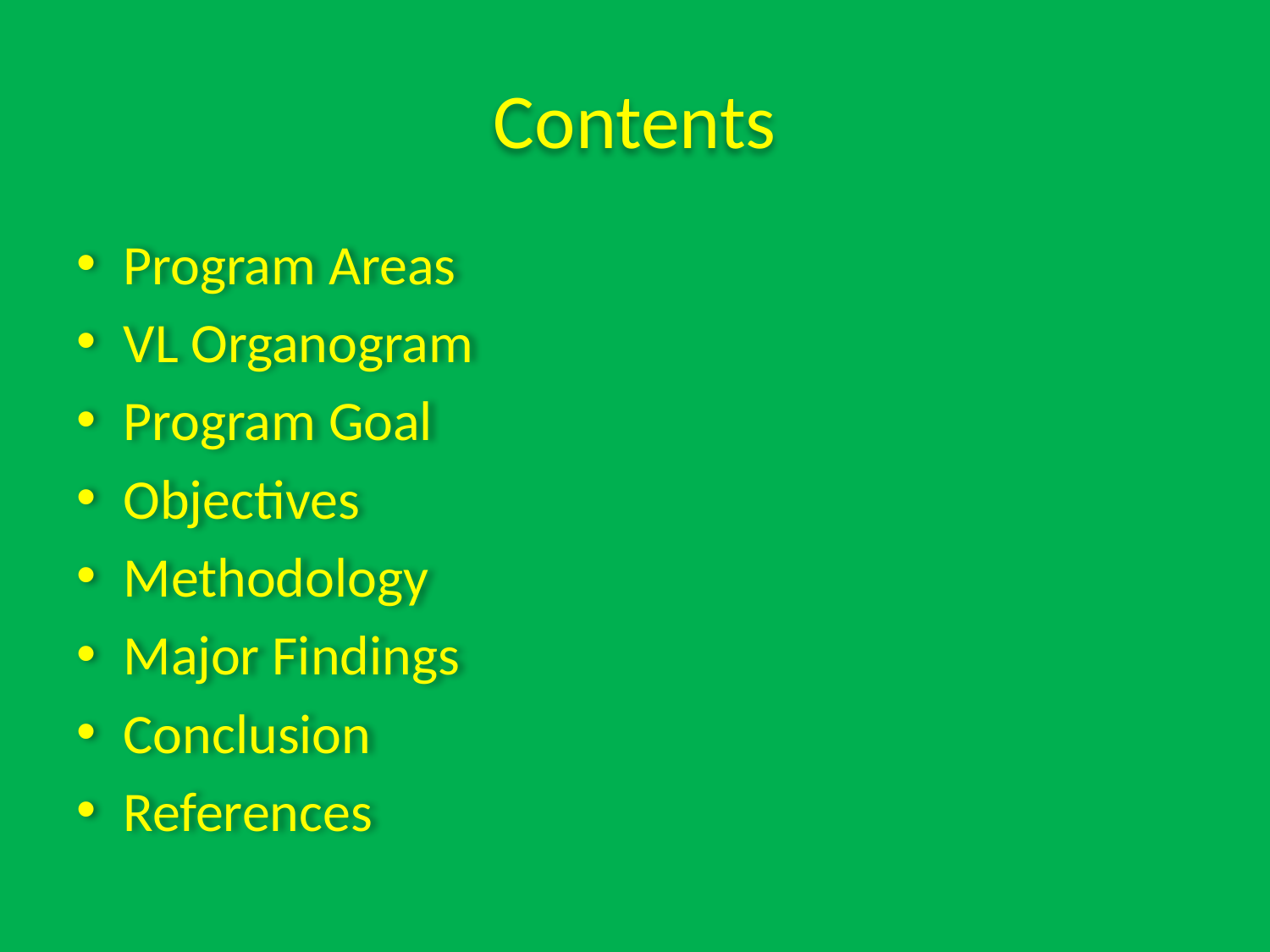

# Contents
Program Areas
VL Organogram
Program Goal
Objectives
Methodology
Major Findings
Conclusion
References